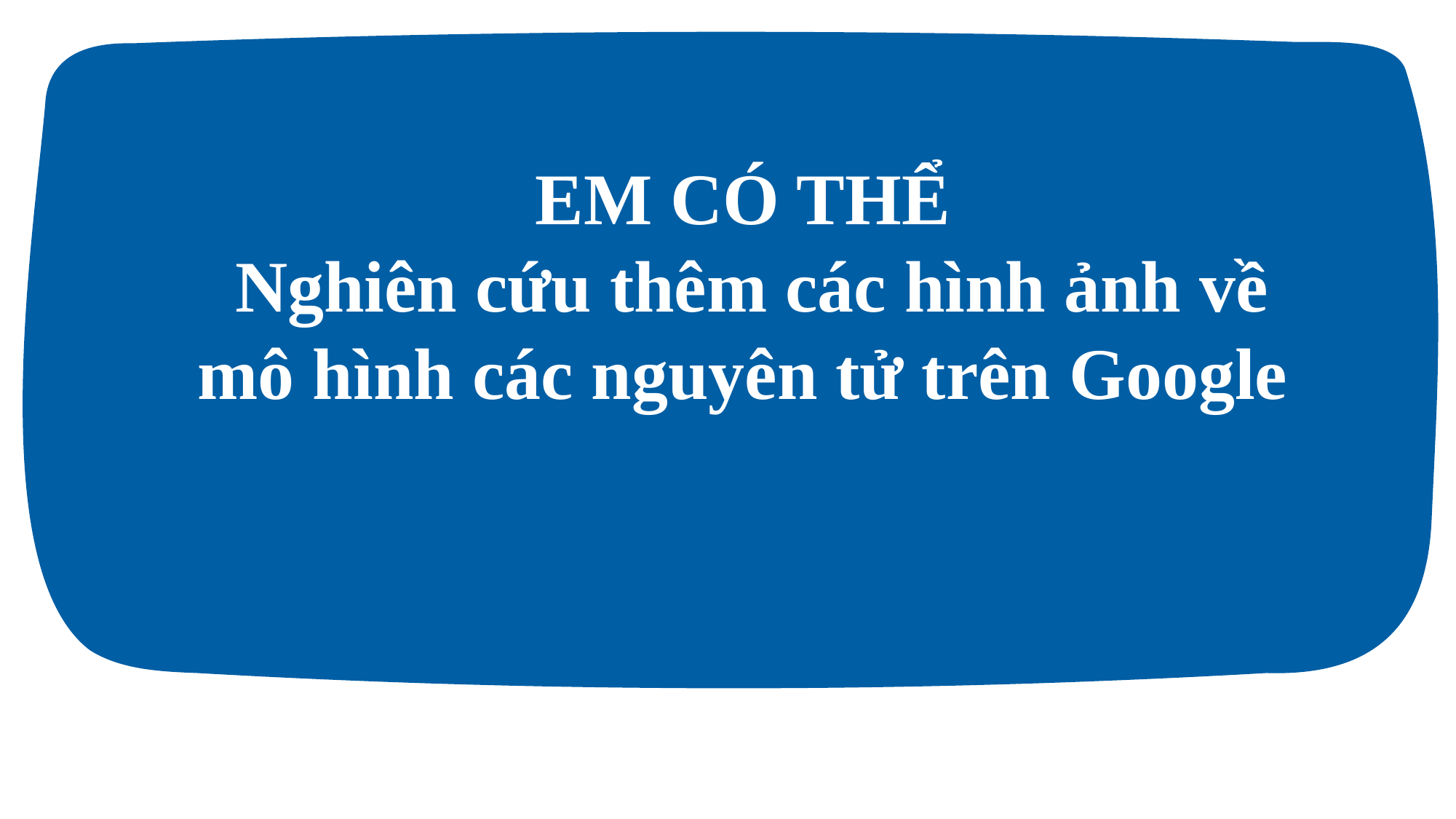

EM CÓ THỂ
 Nghiên cứu thêm các hình ảnh về mô hình các nguyên tử trên Google